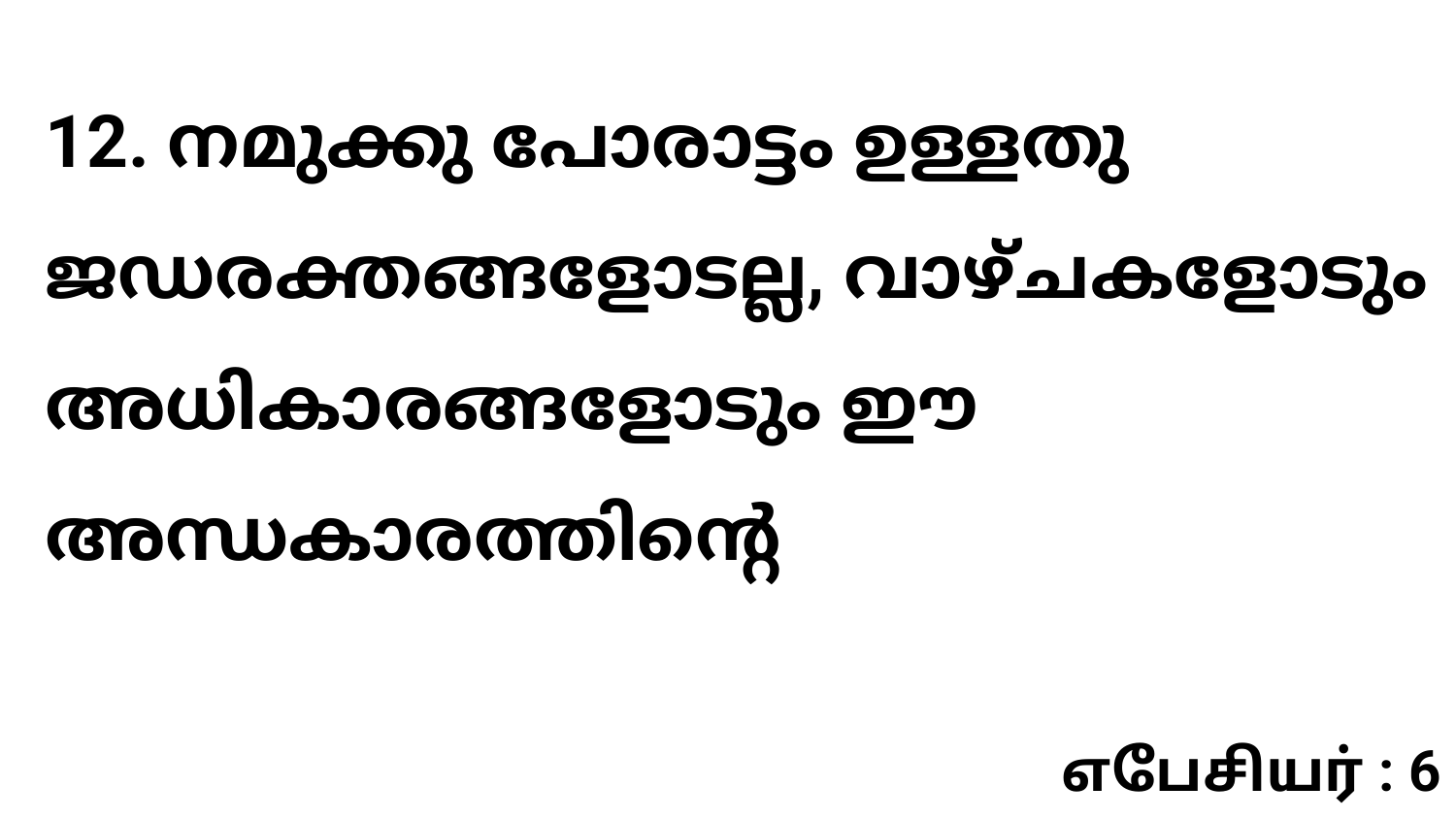

12. നമുക്കു പോരാട്ടം ഉള്ളതു ജഡരക്തങ്ങളോടല്ല, വാഴ്ചകളോടും അധികാരങ്ങളോടും ഈ അന്ധകാരത്തിന്റെ
எபேசியர் : 6